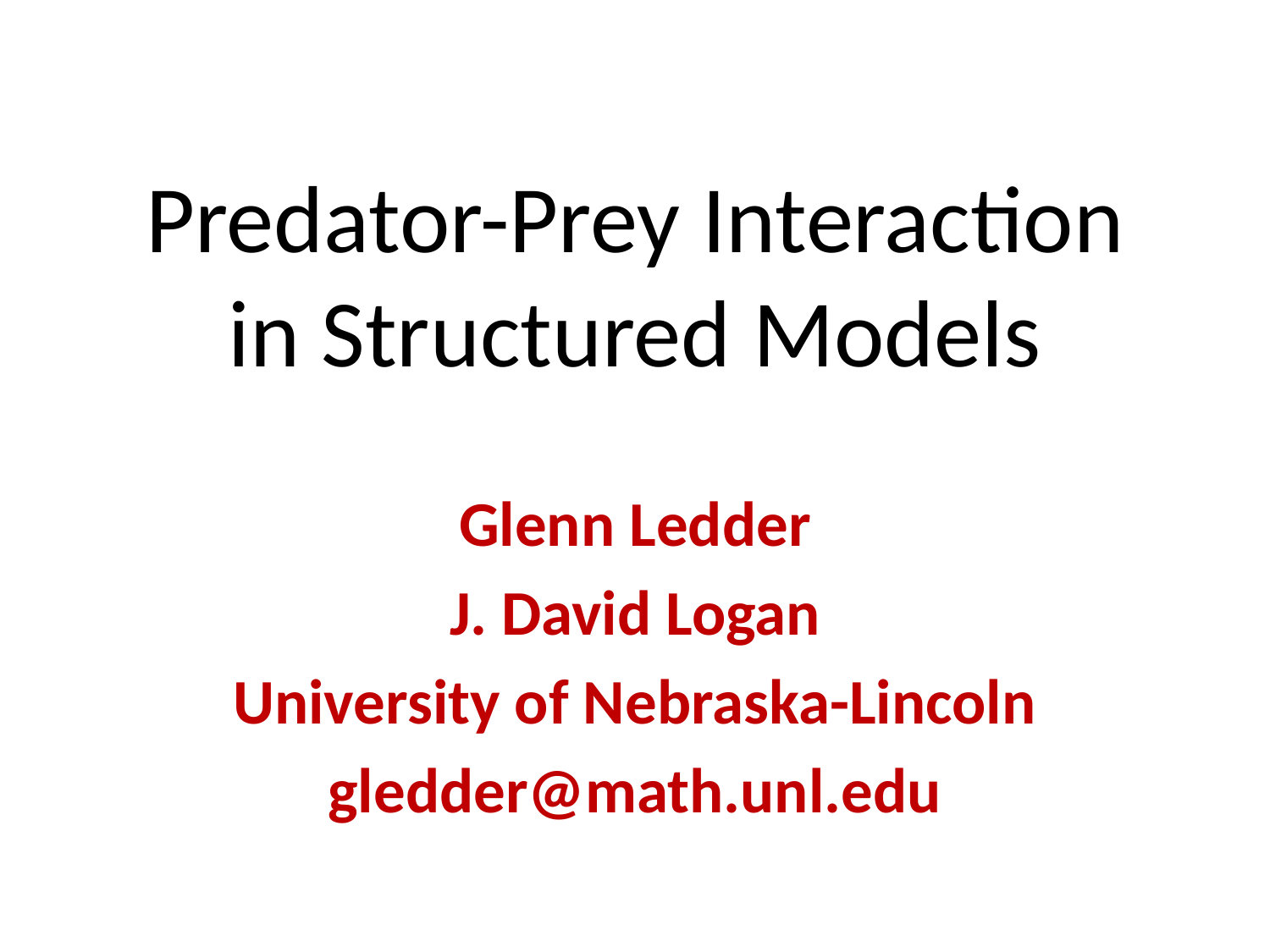

# Predator-Prey Interaction in Structured Models
Glenn Ledder
J. David Logan
University of Nebraska-Lincoln
gledder@math.unl.edu